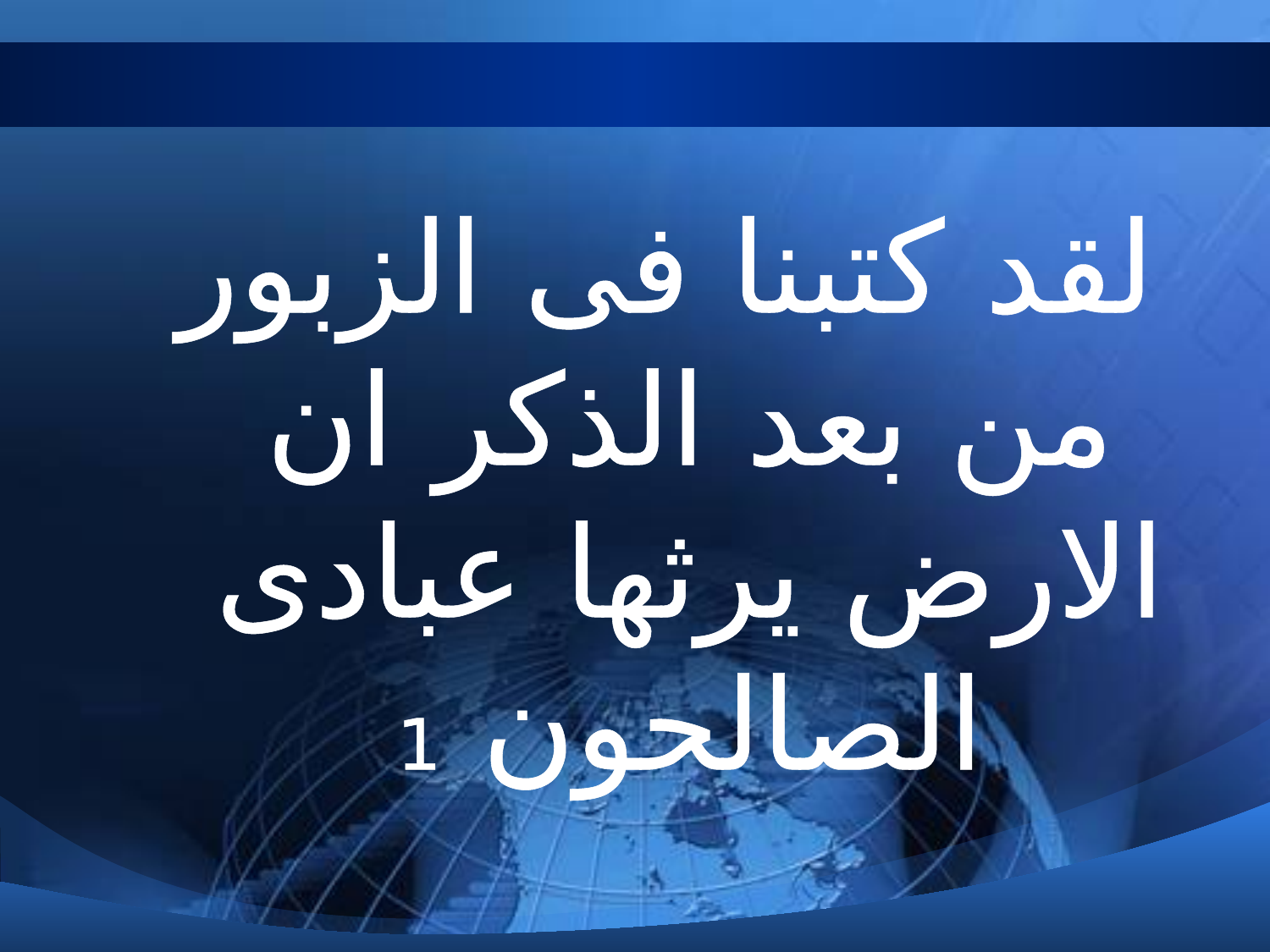

#

لقد کتبنا فی الزبور من بعد الذکر ان الارض یرثها عبادی الصالحون 1

     1-(قرآن کریم ،انبیاء - 105)